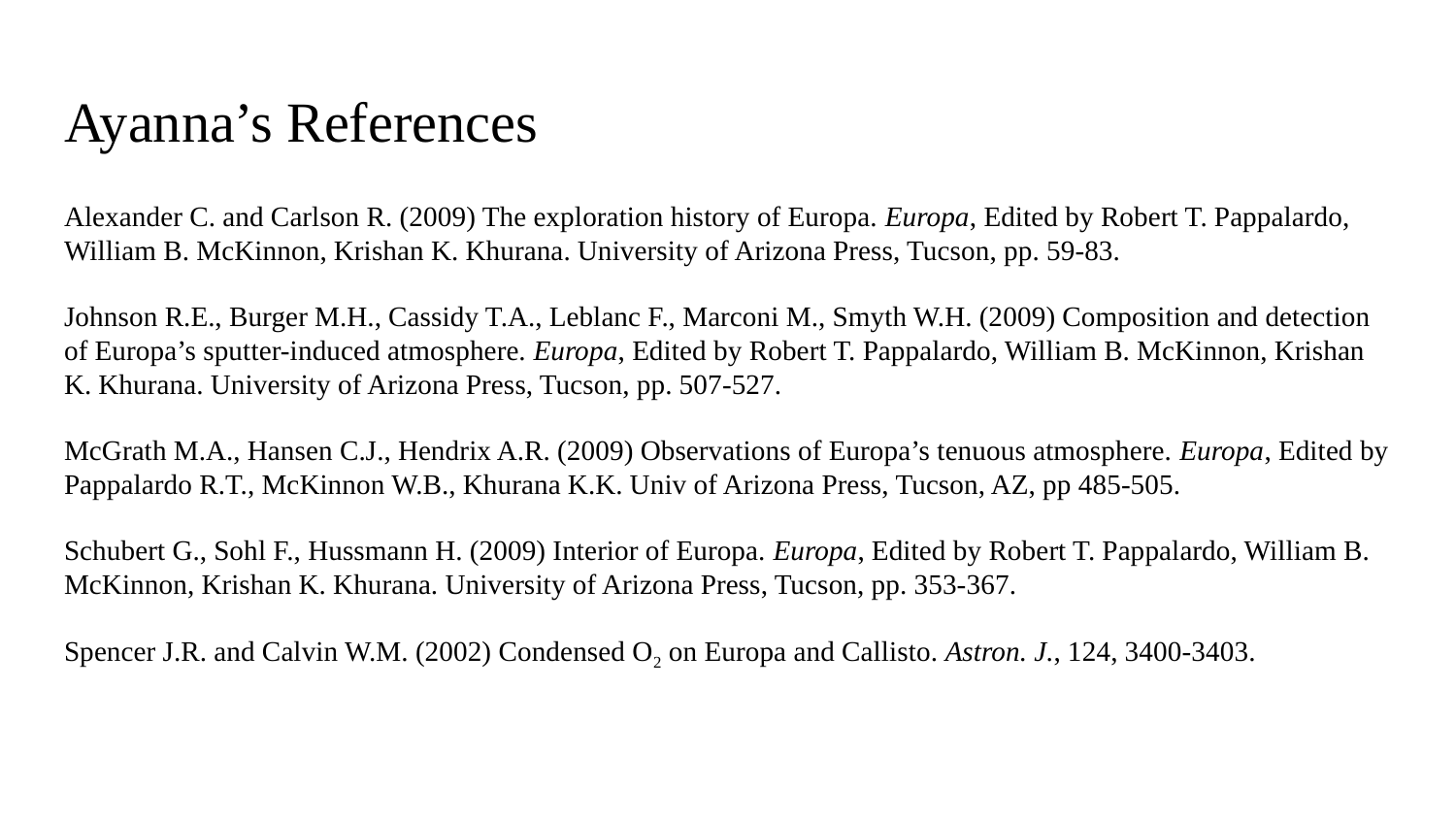

# Ayanna’s References
Alexander C. and Carlson R. (2009) The exploration history of Europa. Europa, Edited by Robert T. Pappalardo, William B. McKinnon, Krishan K. Khurana. University of Arizona Press, Tucson, pp. 59-83.
Johnson R.E., Burger M.H., Cassidy T.A., Leblanc F., Marconi M., Smyth W.H. (2009) Composition and detection of Europa’s sputter-induced atmosphere. Europa, Edited by Robert T. Pappalardo, William B. McKinnon, Krishan K. Khurana. University of Arizona Press, Tucson, pp. 507-527.
McGrath M.A., Hansen C.J., Hendrix A.R. (2009) Observations of Europa’s tenuous atmosphere. Europa, Edited by Pappalardo R.T., McKinnon W.B., Khurana K.K. Univ of Arizona Press, Tucson, AZ, pp 485-505.
Schubert G., Sohl F., Hussmann H. (2009) Interior of Europa. Europa, Edited by Robert T. Pappalardo, William B. McKinnon, Krishan K. Khurana. University of Arizona Press, Tucson, pp. 353-367.
Spencer J.R. and Calvin W.M. (2002) Condensed O2 on Europa and Callisto. Astron. J., 124, 3400-3403.